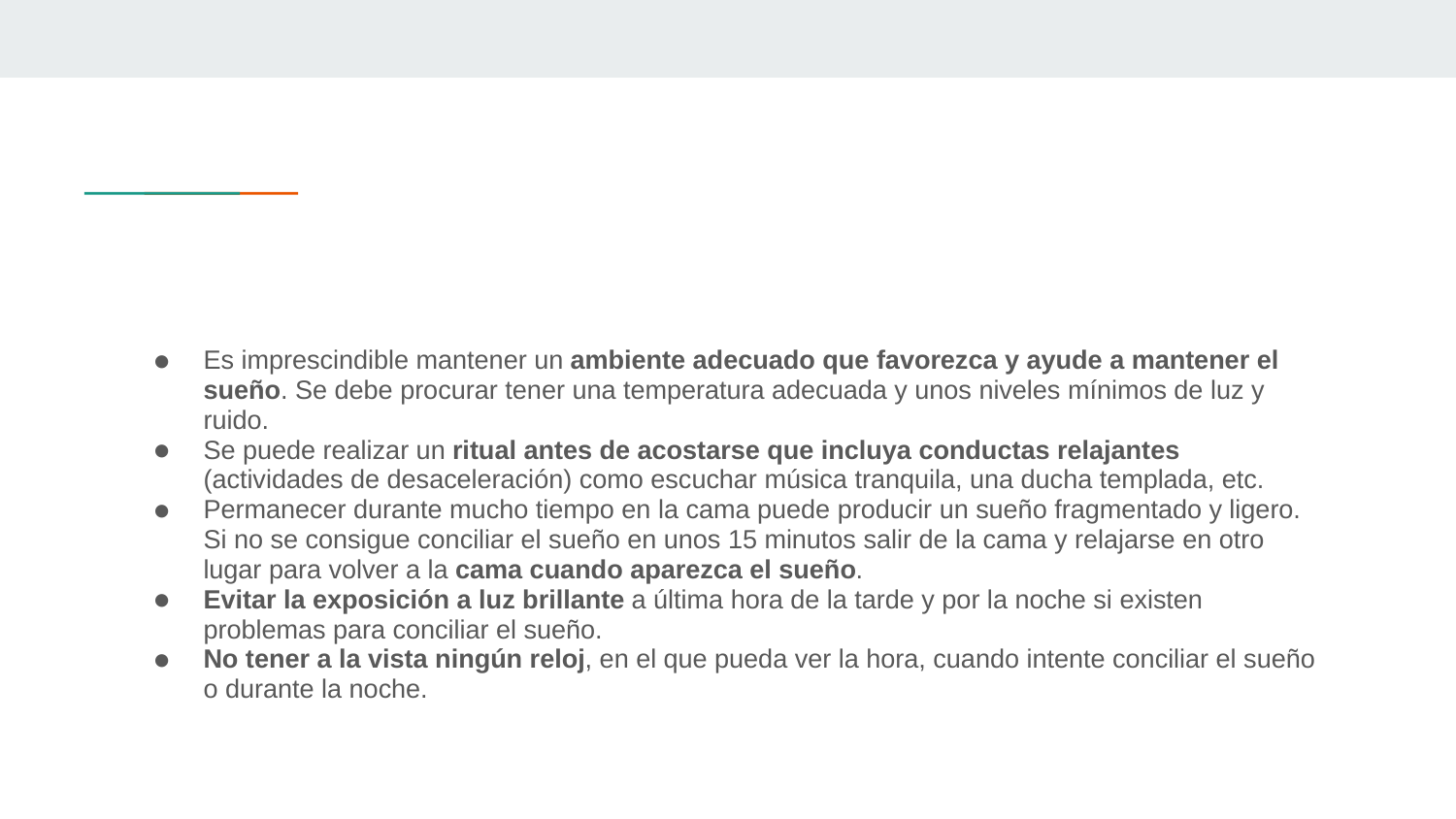

#
Es imprescindible mantener un ambiente adecuado que favorezca y ayude a mantener el sueño. Se debe procurar tener una temperatura adecuada y unos niveles mínimos de luz y ruido.
Se puede realizar un ritual antes de acostarse que incluya conductas relajantes (actividades de desaceleración) como escuchar música tranquila, una ducha templada, etc.
Permanecer durante mucho tiempo en la cama puede producir un sueño fragmentado y ligero. Si no se consigue conciliar el sueño en unos 15 minutos salir de la cama y relajarse en otro lugar para volver a la cama cuando aparezca el sueño.
Evitar la exposición a luz brillante a última hora de la tarde y por la noche si existen problemas para conciliar el sueño.
No tener a la vista ningún reloj, en el que pueda ver la hora, cuando intente conciliar el sueño o durante la noche.